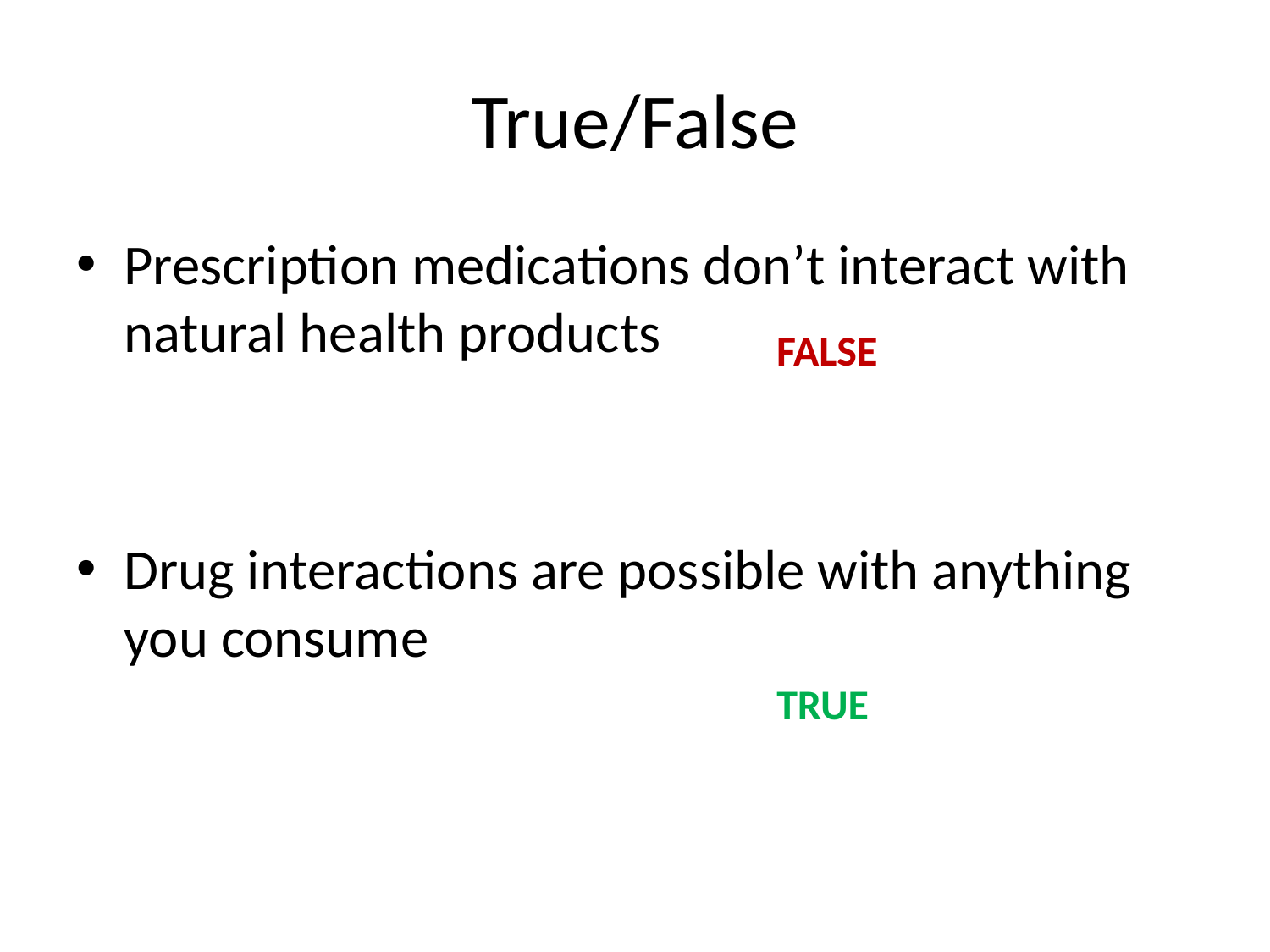

# True/False
Prescription medications don’t interact with natural health products

Drug interactions are possible with anything you consume

FALSE
TRUE